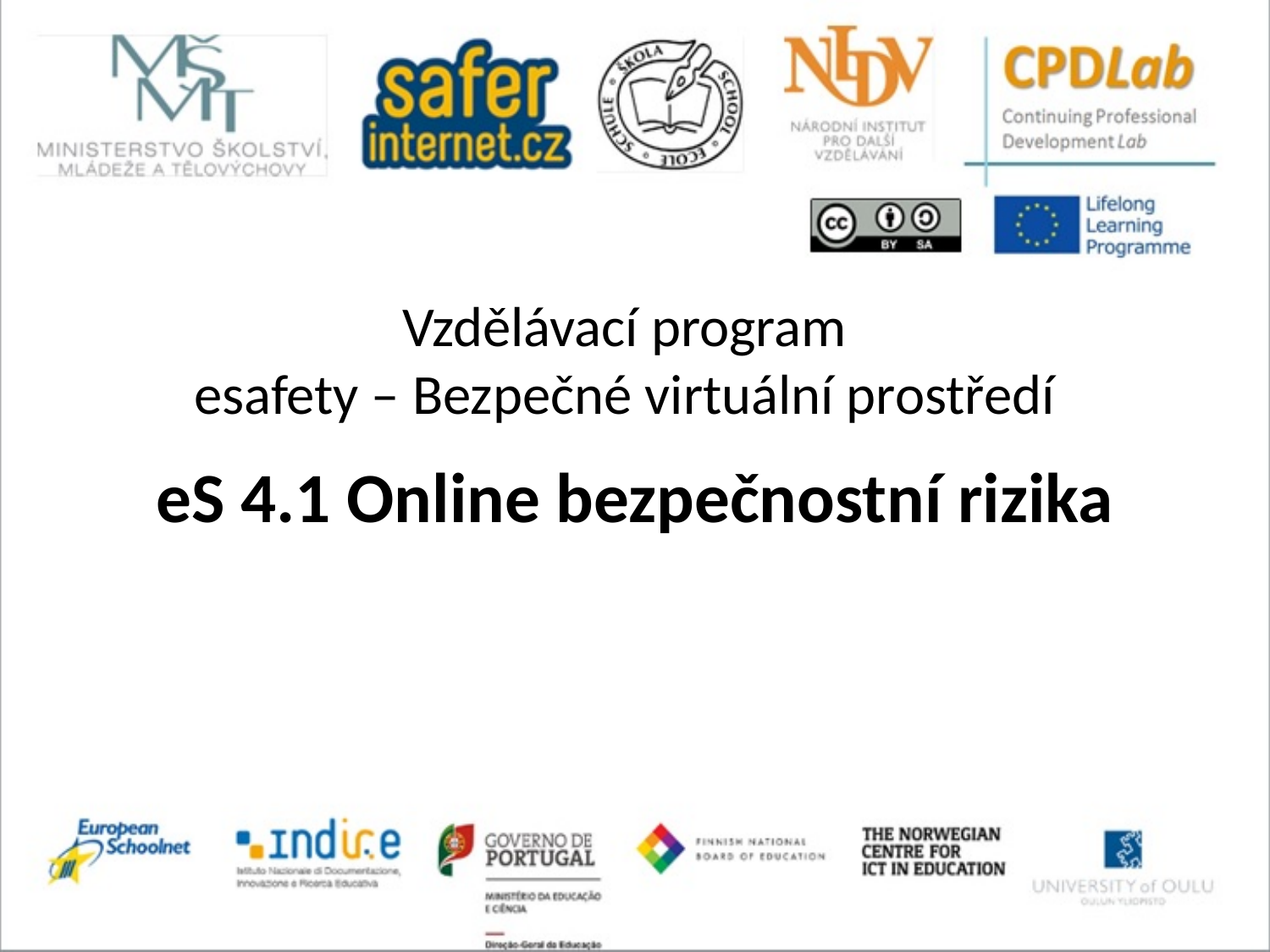

# Vzdělávací program esafety – Bezpečné virtuální prostředí
eS 4.1 Online bezpečnostní rizika